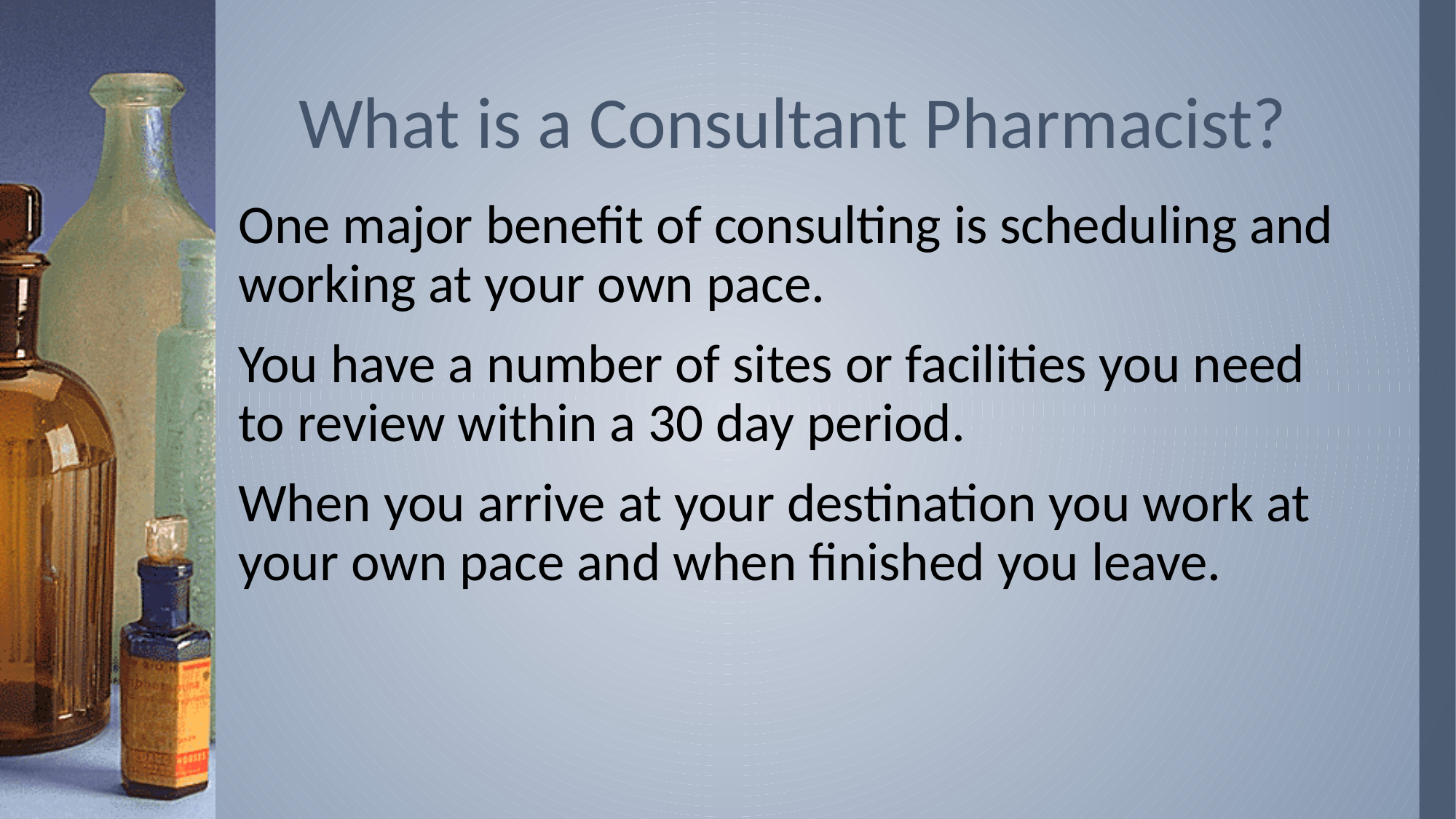

# What is a Consultant Pharmacist?
One major benefit of consulting is scheduling and working at your own pace.
You have a number of sites or facilities you need to review within a 30 day period.
When you arrive at your destination you work at your own pace and when finished you leave.